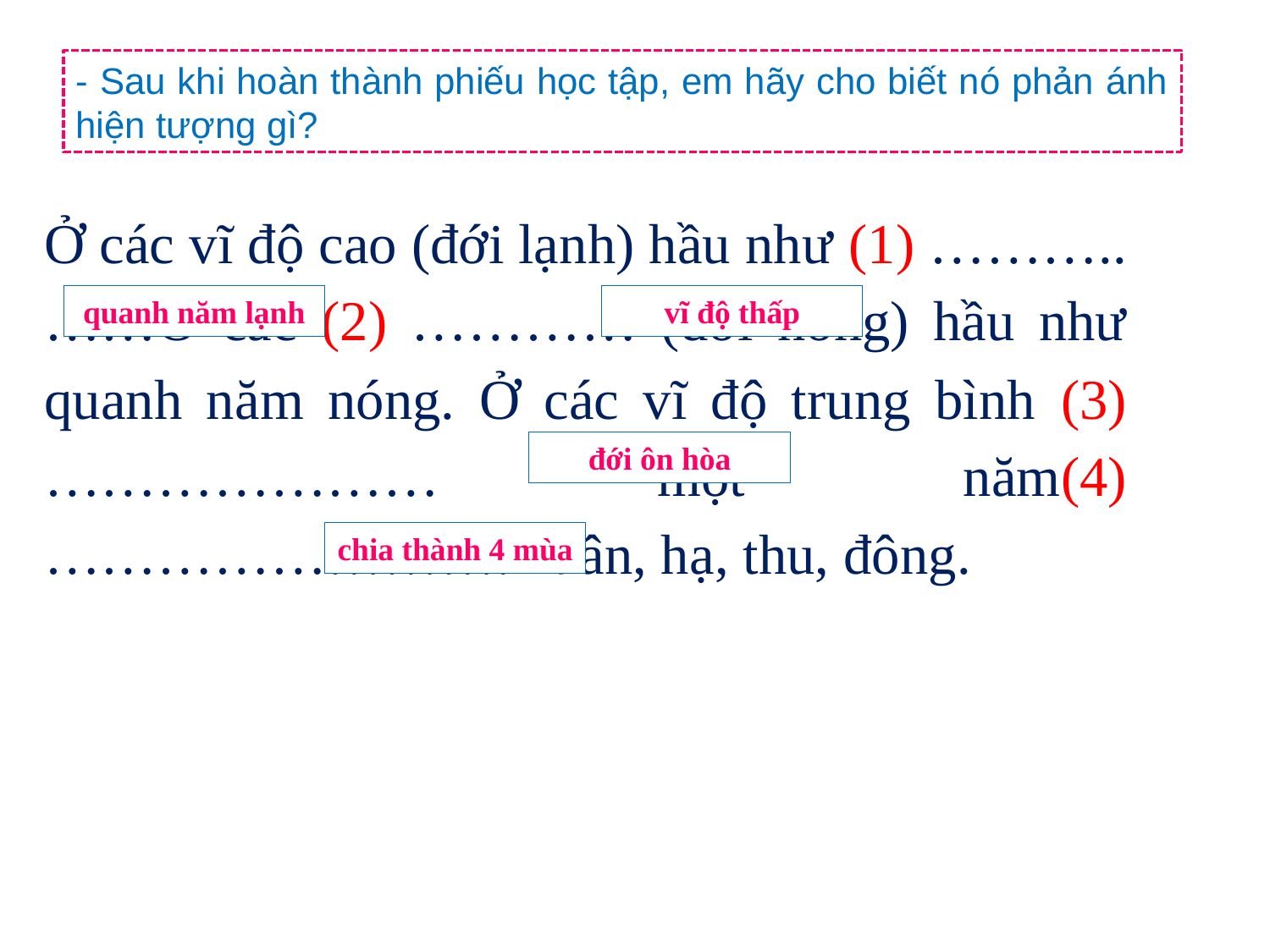

- Sau khi hoàn thành phiếu học tập, em hãy cho biết nó phản ánh hiện tượng gì?
Ở các vĩ độ cao (đới lạnh) hầu như (1) ………..……Ở các (2) ………… (đới nóng) hầu như quanh năm nóng. Ở các vĩ độ trung bình (3) ………………… một năm(4)…………………….Xuân, hạ, thu, đông.
quanh năm lạnh
vĩ độ thấp
đới ôn hòa
chia thành 4 mùa